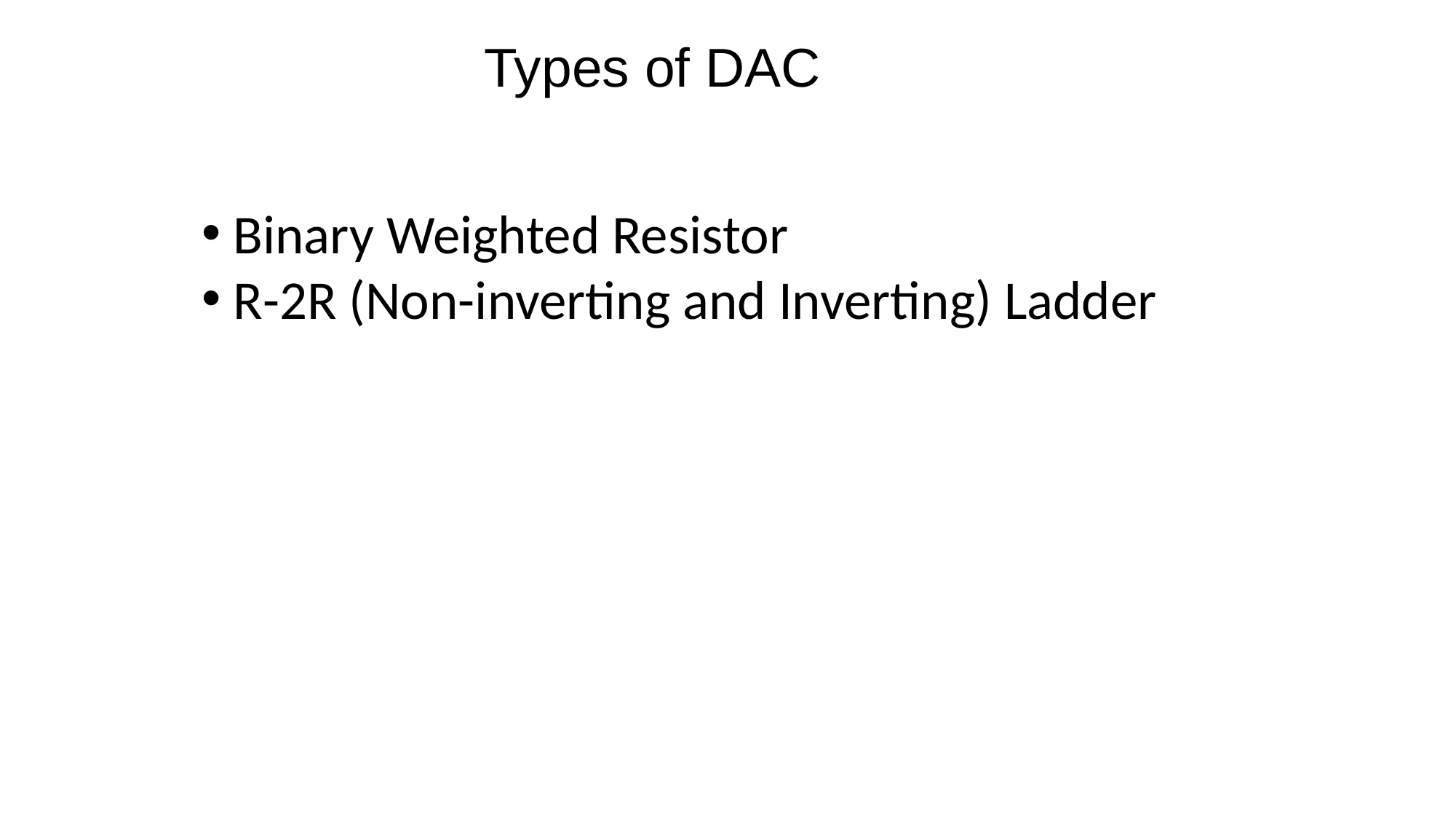

Types of DAC
 Binary Weighted Resistor
 R-2R (Non-inverting and Inverting) Ladder